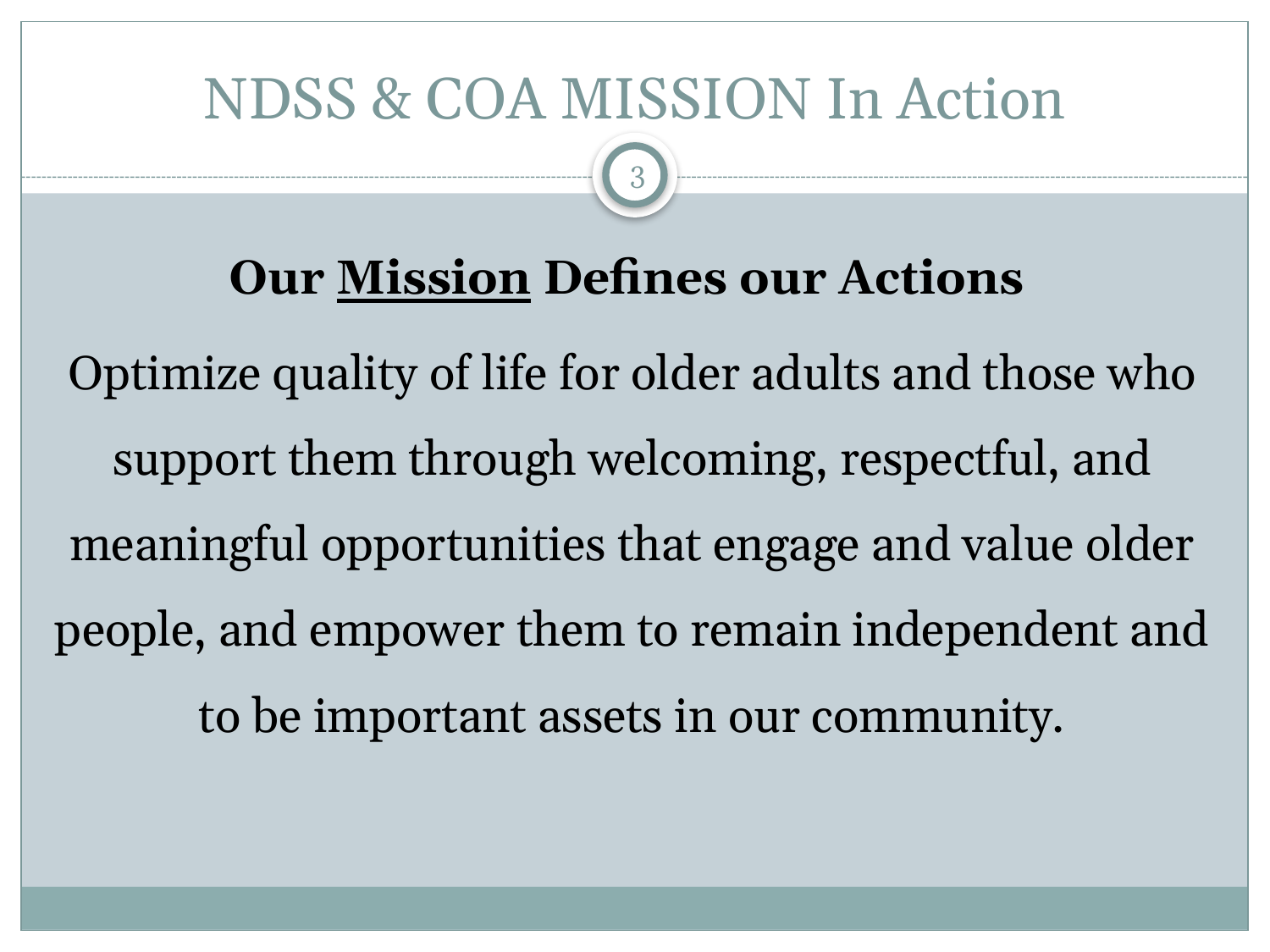

# NDSS & COA MISSION In Action
3
Our Mission Defines our Actions
Optimize quality of life for older adults and those who support them through welcoming, respectful, and meaningful opportunities that engage and value older people, and empower them to remain independent and to be important assets in our community.